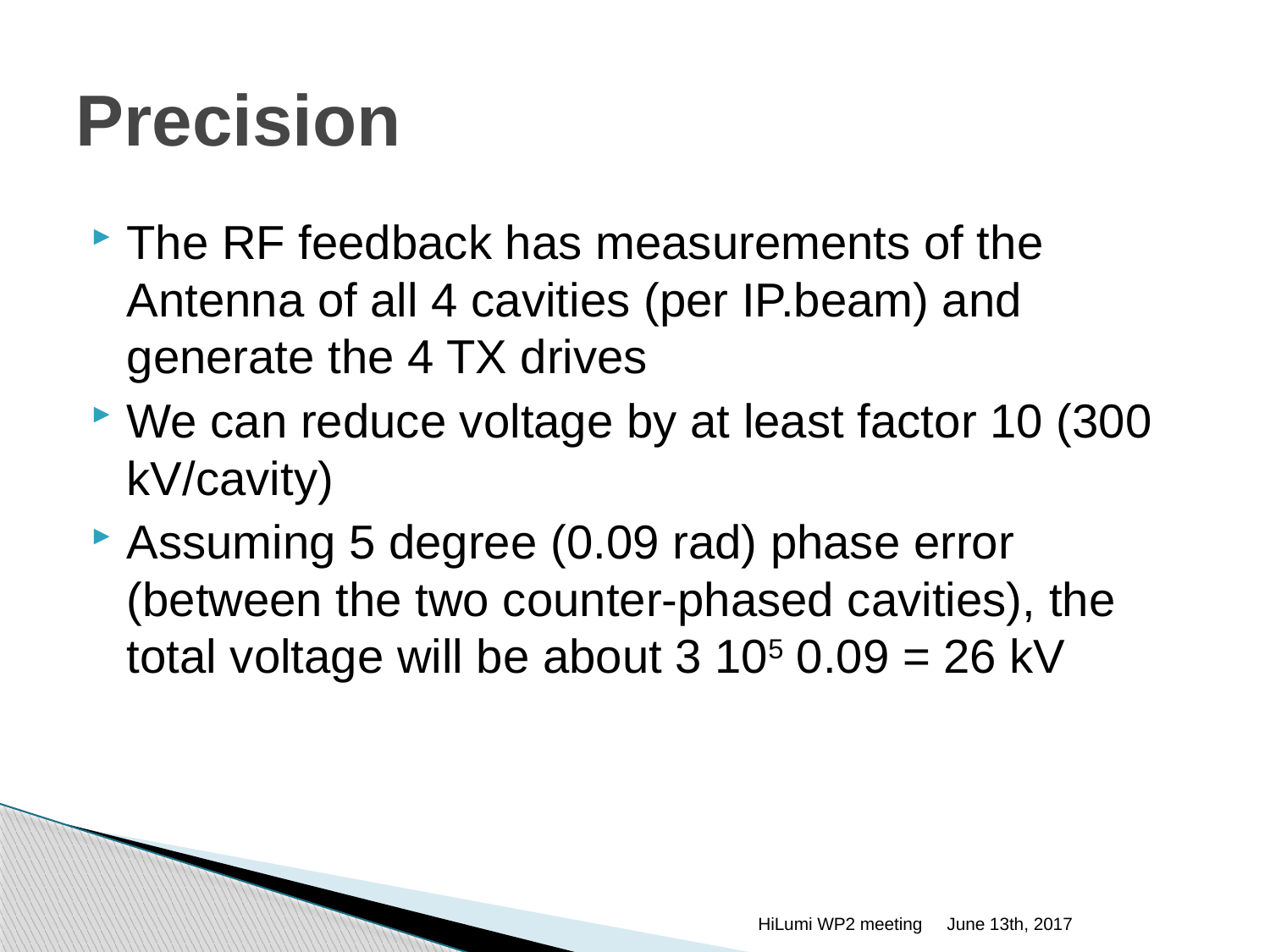

# Precision
The RF feedback has measurements of the Antenna of all 4 cavities (per IP.beam) and generate the 4 TX drives
We can reduce voltage by at least factor 10 (300 kV/cavity)
Assuming 5 degree (0.09 rad) phase error (between the two counter-phased cavities), the total voltage will be about 3 105 0.09 = 26 kV
HiLumi WP2 meeting
June 13th, 2017